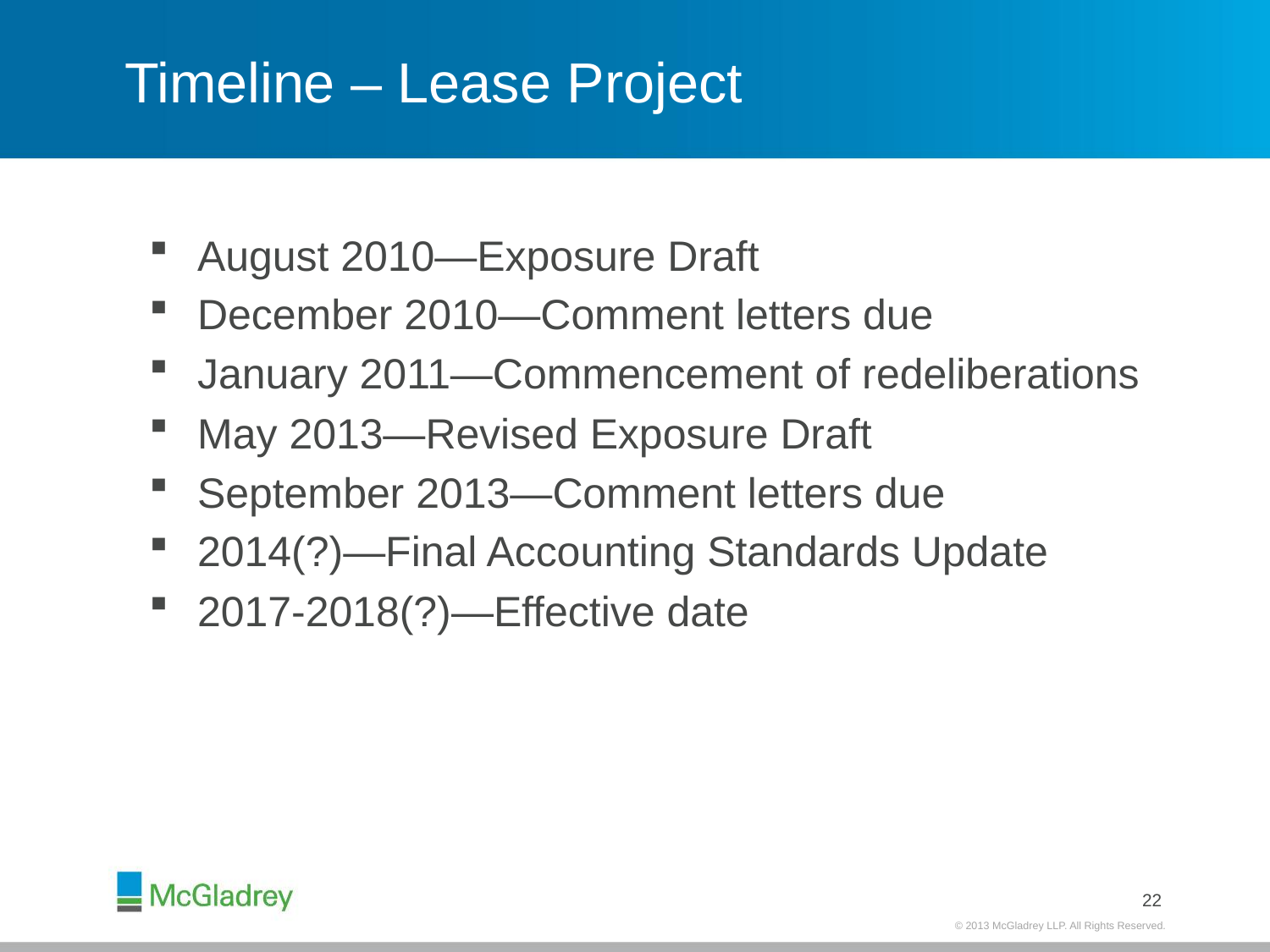

# Timeline – Lease Project
August 2010—Exposure Draft
December 2010—Comment letters due
January 2011—Commencement of redeliberations
May 2013—Revised Exposure Draft
September 2013—Comment letters due
2014(?)—Final Accounting Standards Update
2017-2018(?)—Effective date
22